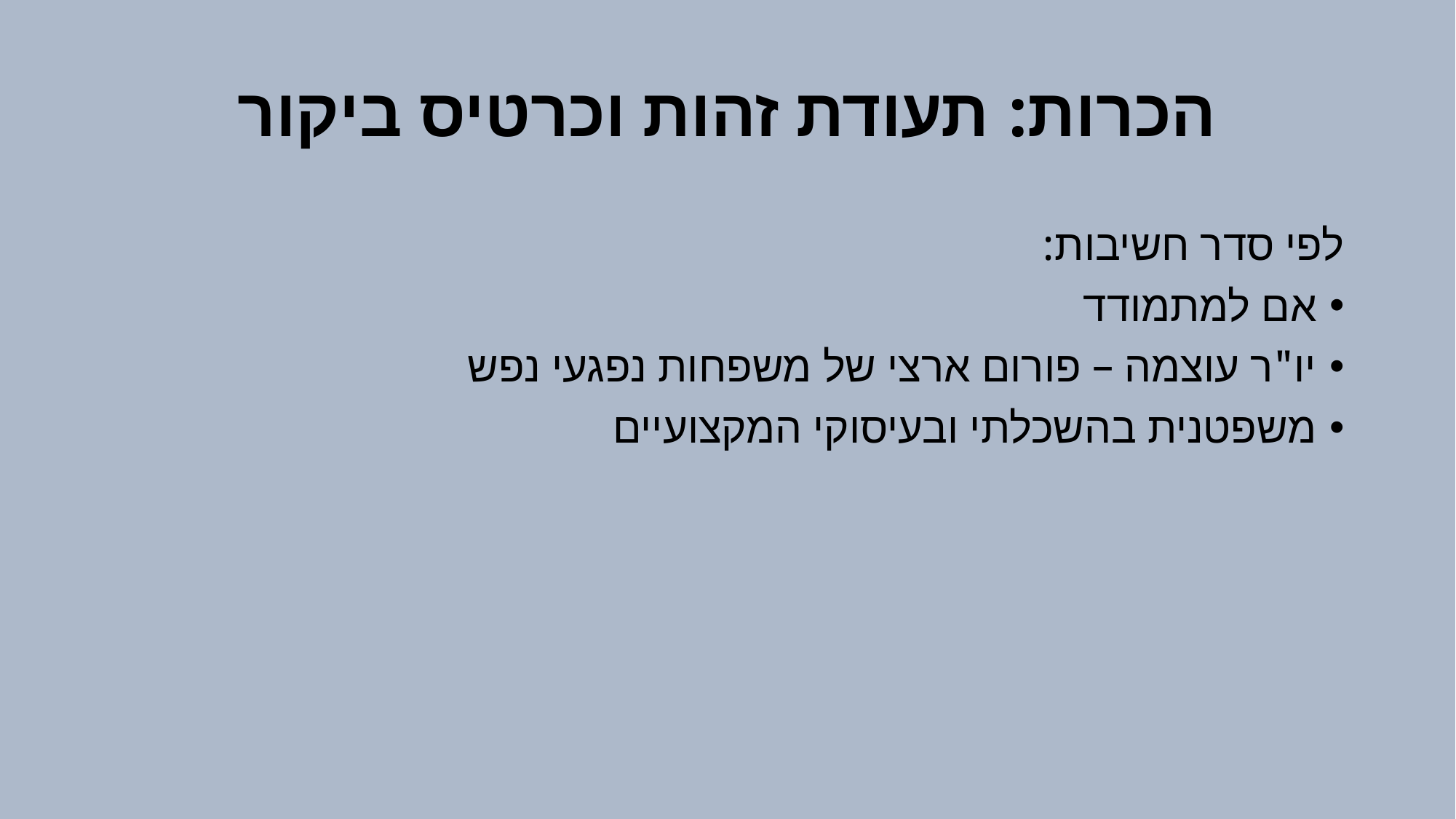

# הכרות: תעודת זהות וכרטיס ביקור
לפי סדר חשיבות:
אם למתמודד
יו"ר עוצמה – פורום ארצי של משפחות נפגעי נפש
משפטנית בהשכלתי ובעיסוקי המקצועיים